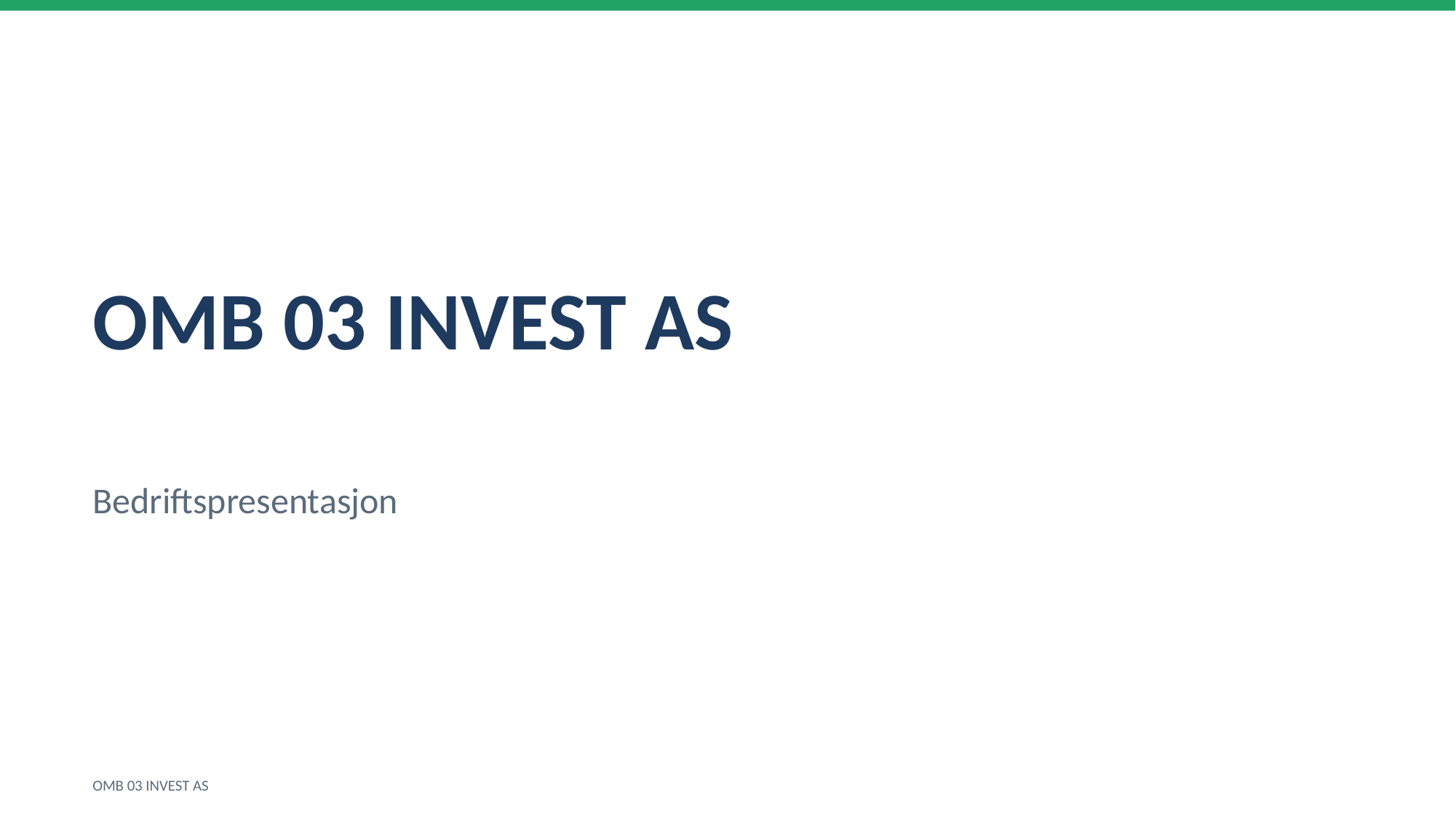

OMB 03 INVEST AS
Bedriftspresentasjon
OMB 03 INVEST AS